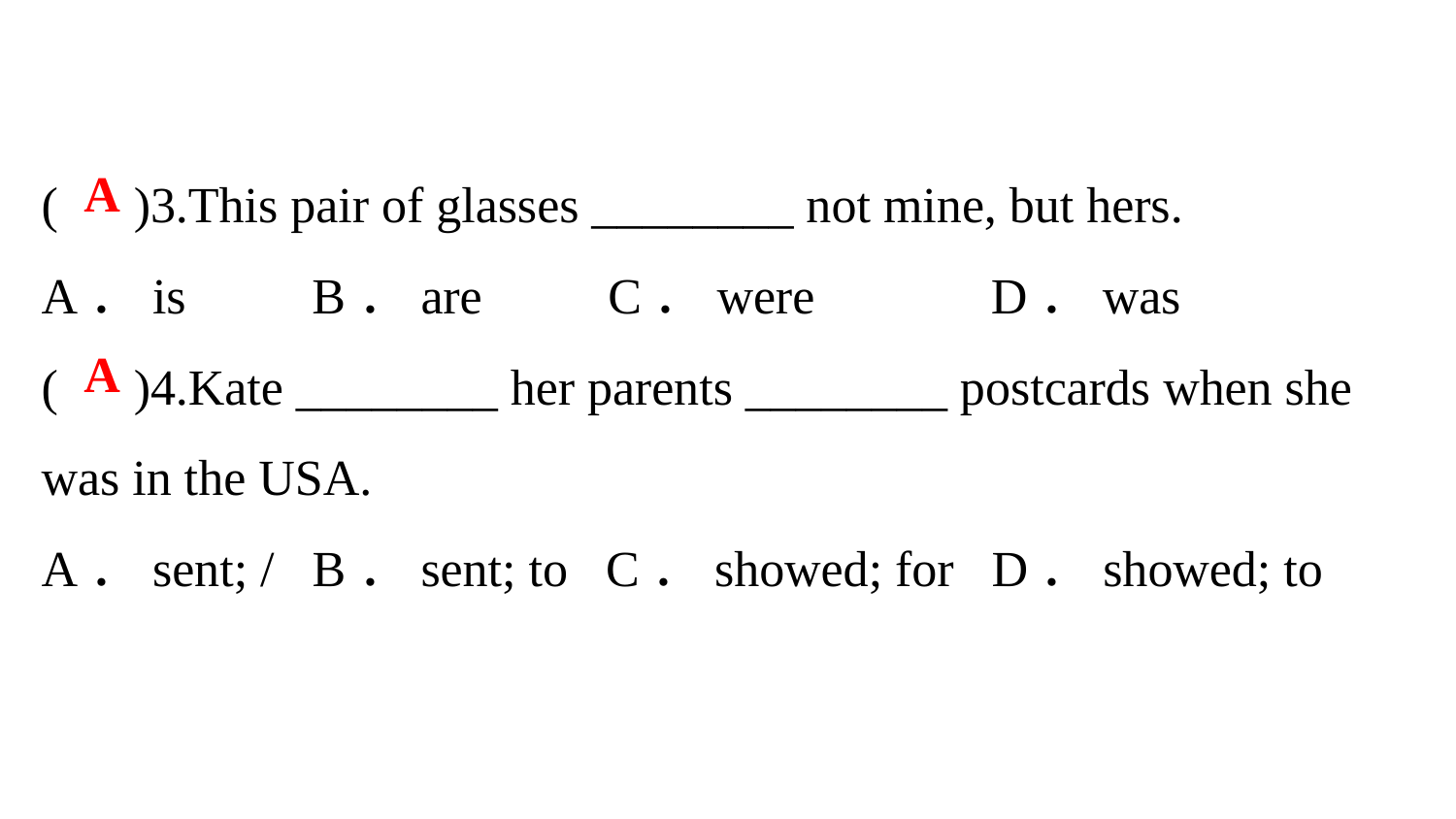

(      )3.This pair of glasses ________ not mine, but hers.
A．is          B．are          C．were              D．was
(      )4.Kate ________ her parents ________ postcards when she was in the USA.
A．sent; /   B．sent; to   C．showed; for   D．showed; to
A
A